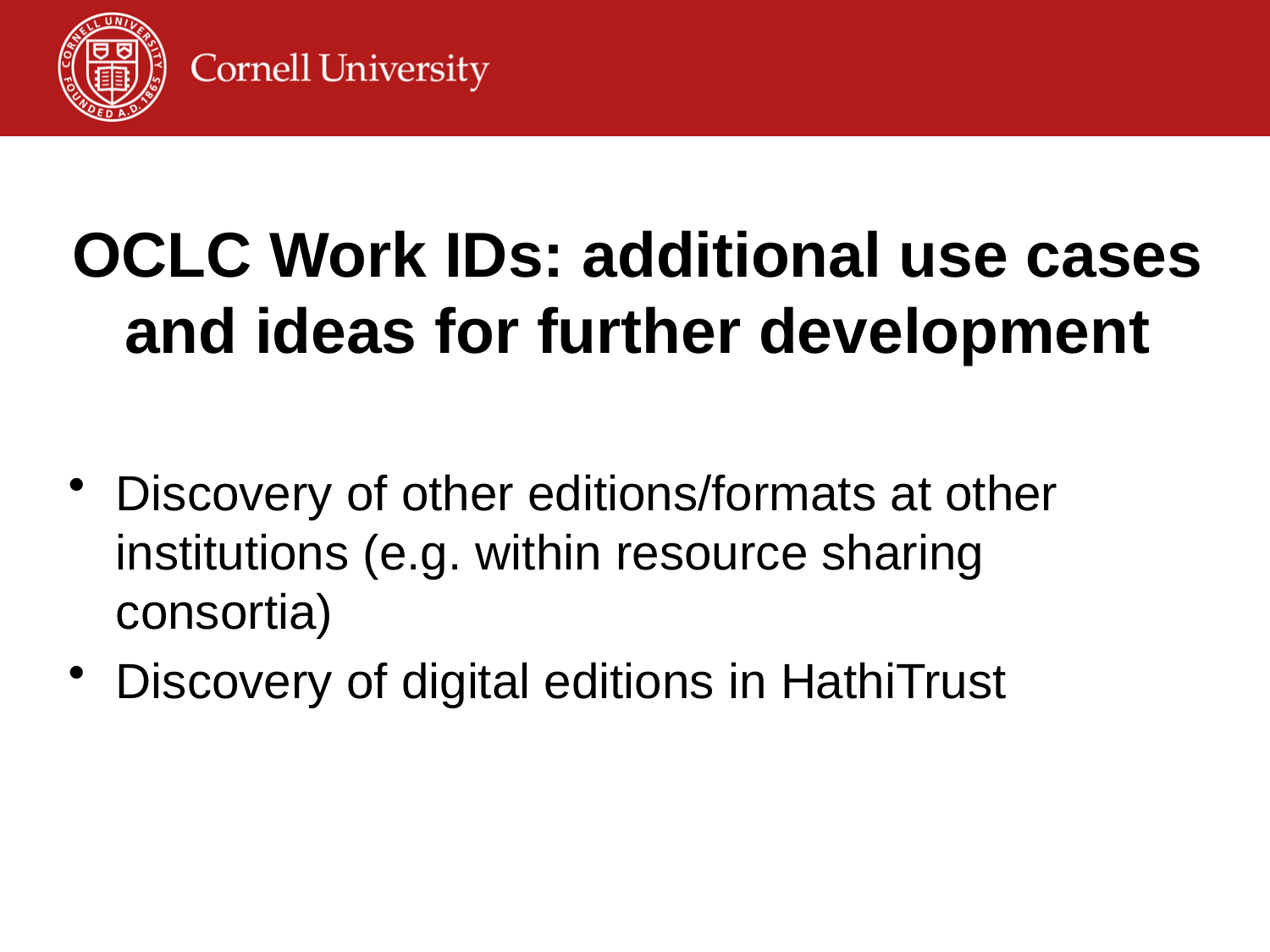

# OCLC Work IDs: additional use cases and ideas for further development
Discovery of other editions/formats at other institutions (e.g. within resource sharing consortia)
Discovery of digital editions in HathiTrust